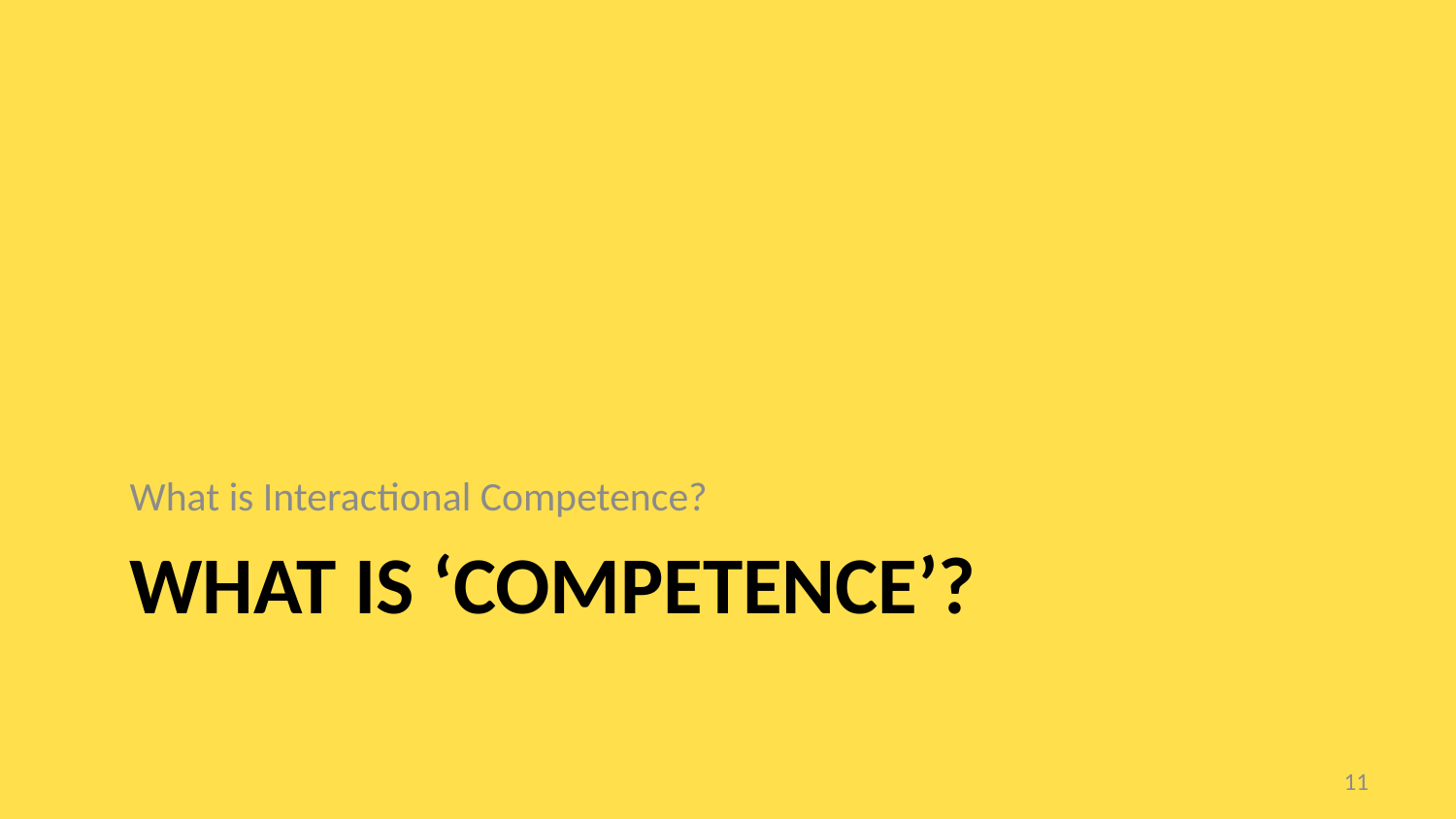

What is Interactional Competence?
# What is ‘Competence’?
11